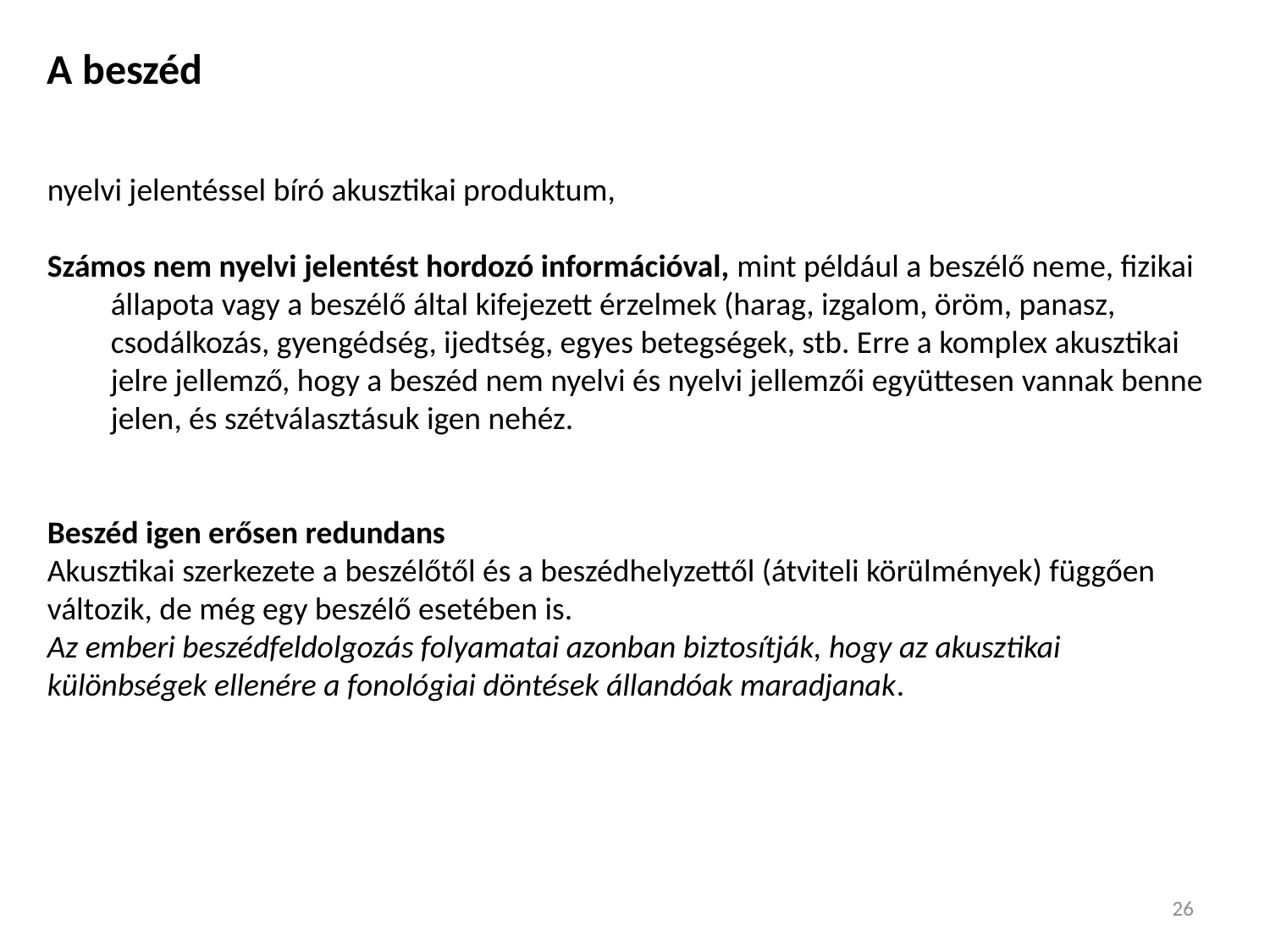

A beszéd

nyelvi jelentéssel bíró akusztikai produktum,

Számos nem nyelvi jelentést hordozó információval, mint például a beszélő neme, fizikai állapota vagy a beszélő által kifejezett érzelmek (harag, izgalom, öröm, panasz, csodálkozás, gyengédség, ijedtség, egyes betegségek, stb. Erre a komplex akusztikai jelre jellemző, hogy a beszéd nem nyelvi és nyelvi jellemzői együttesen vannak benne jelen, és szétválasztásuk igen nehéz.

Beszéd igen erősen redundans
Akusztikai szerkezete a beszélőtől és a beszédhelyzettől (átviteli körülmények) függően
változik, de még egy beszélő esetében is.
Az emberi beszédfeldolgozás folyamatai azonban biztosítják, hogy az akusztikai
különbségek ellenére a fonológiai döntések állandóak maradjanak.

26